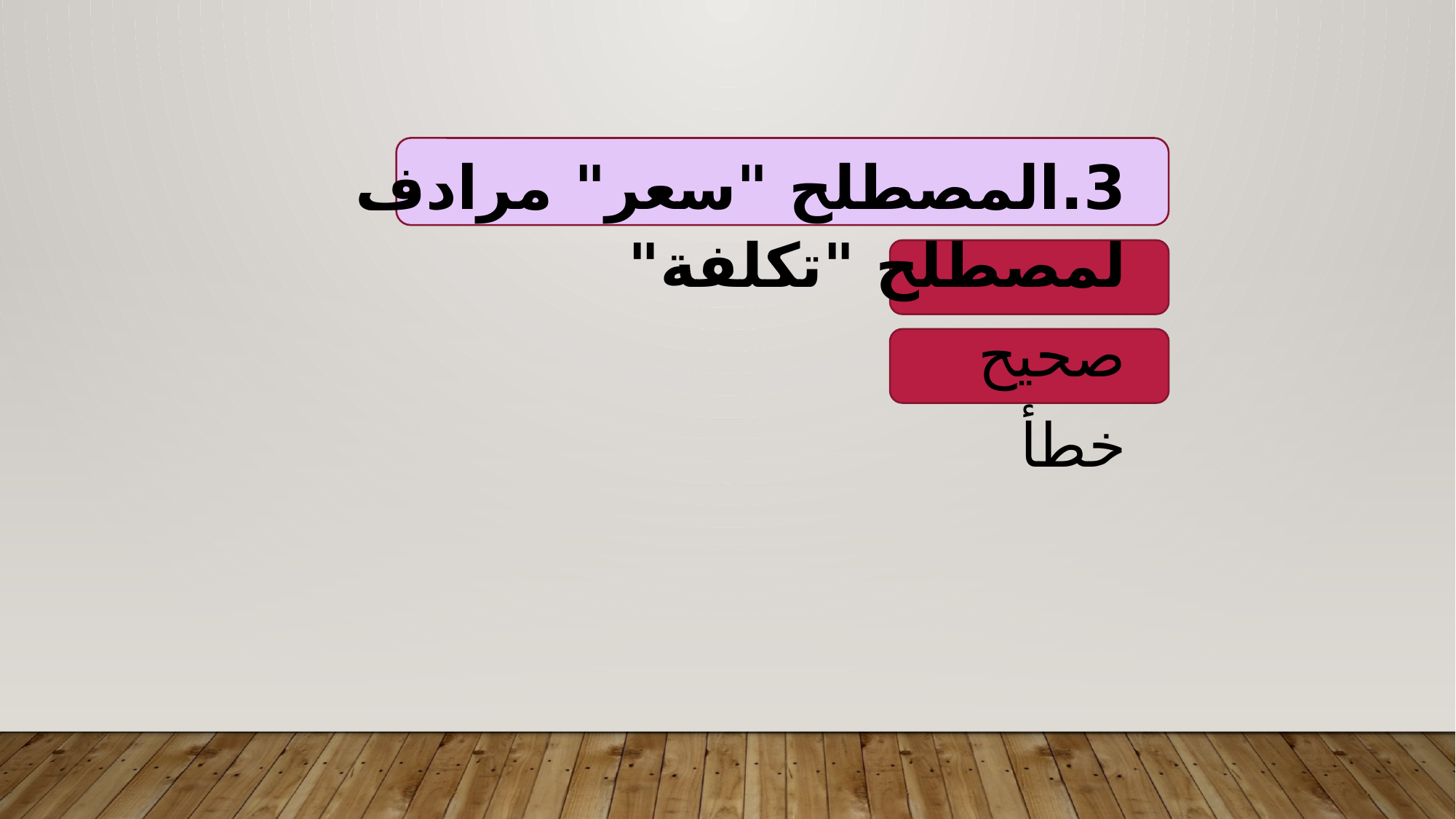

3.المصطلح "سعر" مرادف لمصطلح "تكلفة"
صحيح
خطأ